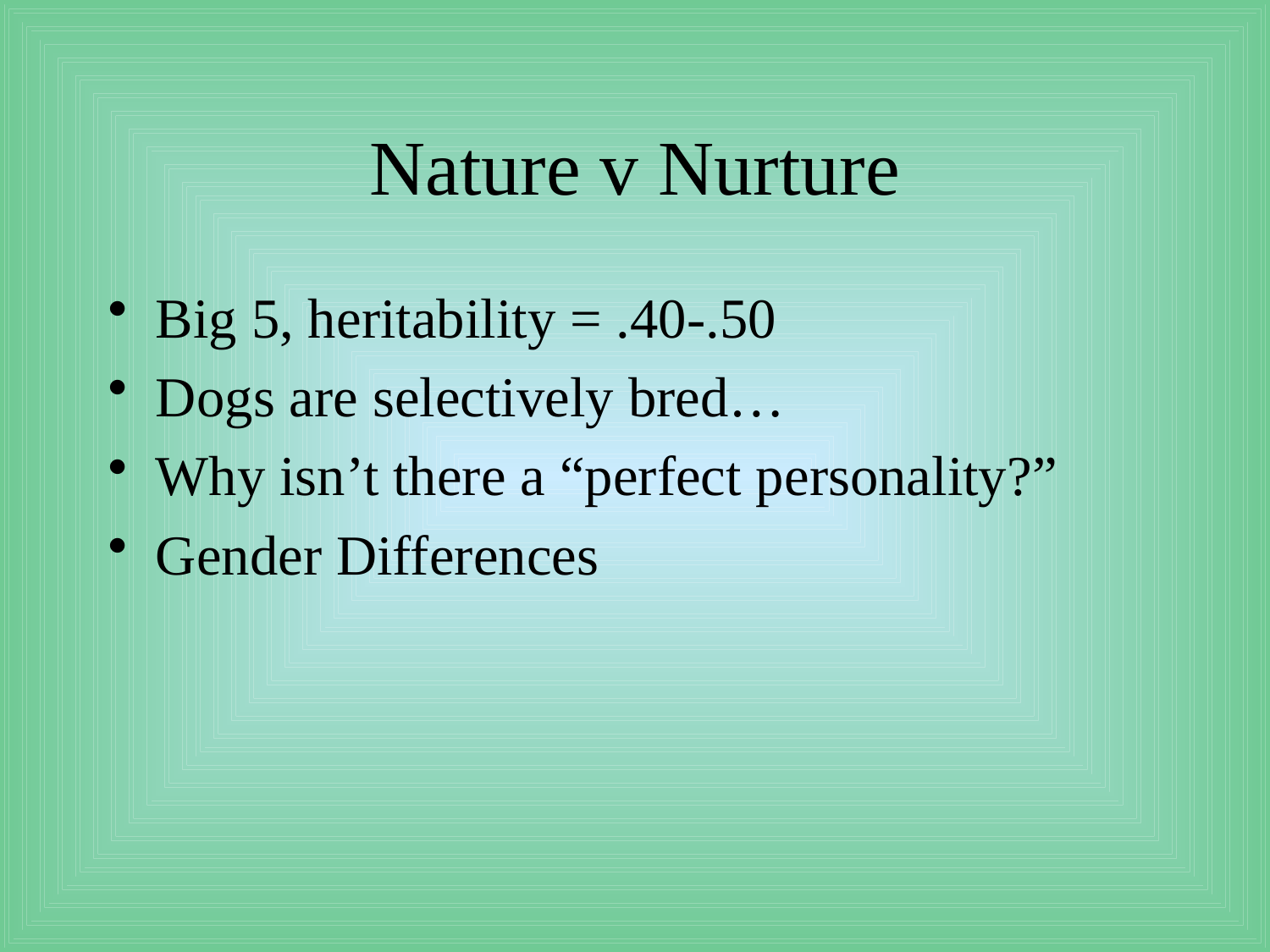

# Nature v Nurture
Big 5, heritability = .40-.50
Dogs are selectively bred…
Why isn’t there a “perfect personality?”
Gender Differences